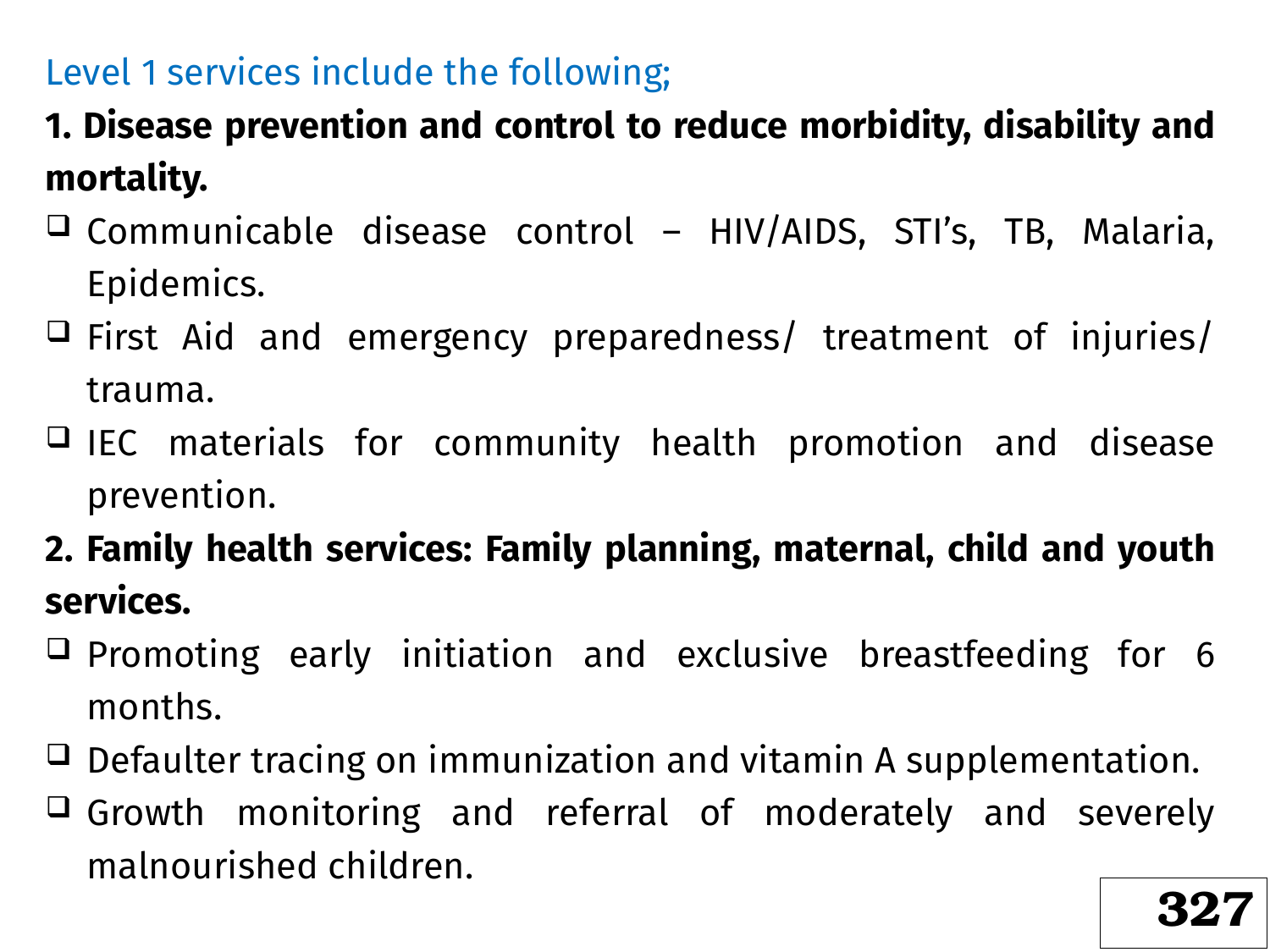

Level 1 services include the following;
1. Disease prevention and control to reduce morbidity, disability and mortality.
Communicable disease control – HIV/AIDS, STI’s, TB, Malaria, Epidemics.
First Aid and emergency preparedness/ treatment of injuries/ trauma.
IEC materials for community health promotion and disease prevention.
2. Family health services: Family planning, maternal, child and youth services.
Promoting early initiation and exclusive breastfeeding for 6 months.
Defaulter tracing on immunization and vitamin A supplementation.
Growth monitoring and referral of moderately and severely malnourished children.

327